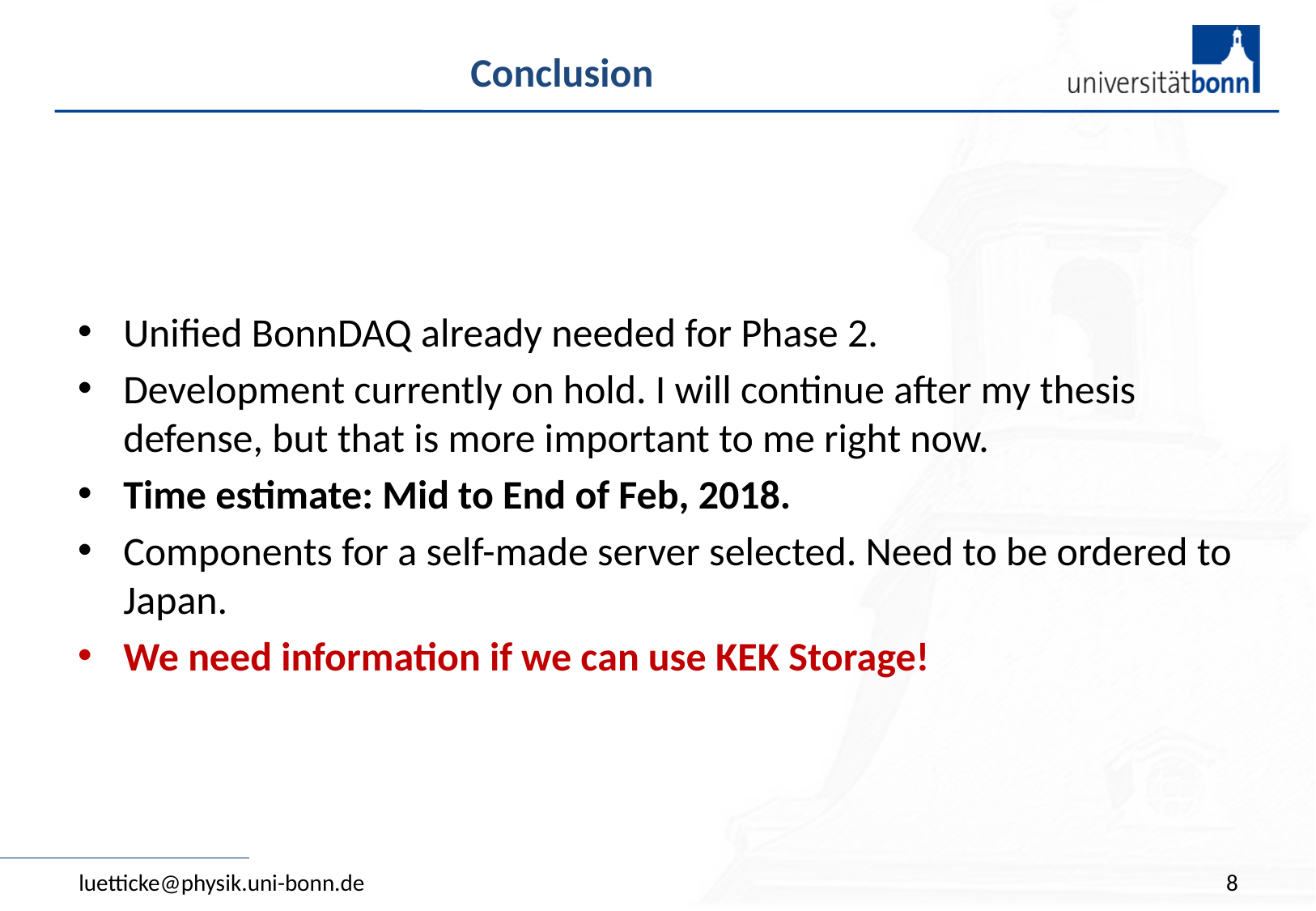

# Conclusion

Unified BonnDAQ already needed for Phase 2.
Development currently on hold. I will continue after my thesis defense, but that is more important to me right now.
Time estimate: Mid to End of Feb, 2018.
Components for a self-made server selected. Need to be ordered to Japan.
We need information if we can use KEK Storage!

luetticke@physik.uni-bonn.de
8